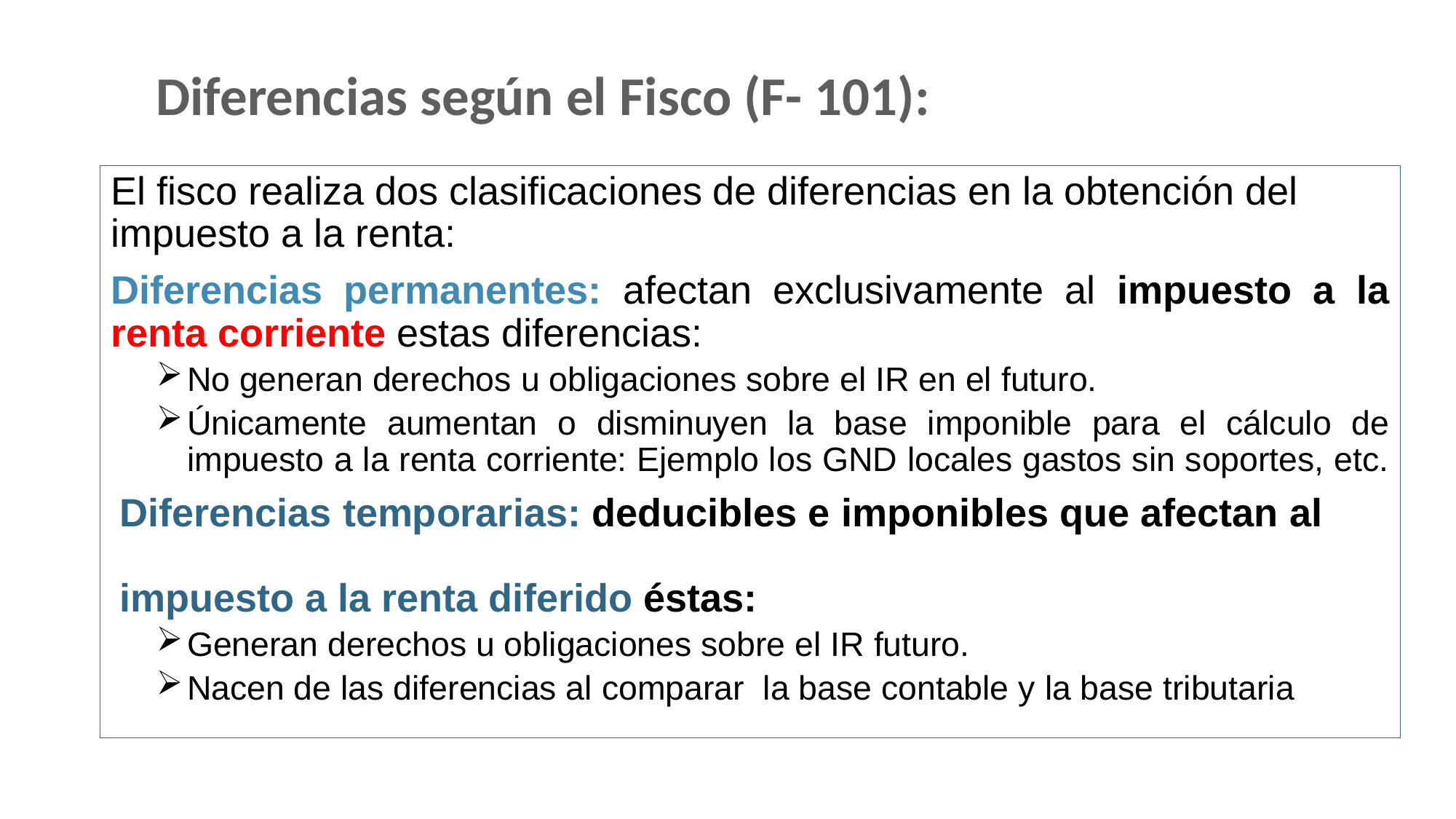

# Diferencias según el Fisco (F- 101):
El fisco realiza dos clasificaciones de diferencias en la obtención del impuesto a la renta:
Diferencias permanentes: afectan exclusivamente al impuesto a la renta corriente estas diferencias:
No generan derechos u obligaciones sobre el IR en el futuro.
Únicamente aumentan o disminuyen la base imponible para el cálculo de impuesto a la renta corriente: Ejemplo los GND locales gastos sin soportes, etc.
Diferencias temporarias: deducibles e imponibles que afectan al                                                                                                              impuesto a la renta diferido éstas:
Generan derechos u obligaciones sobre el IR futuro.
Nacen de las diferencias al comparar  la base contable y la base tributaria